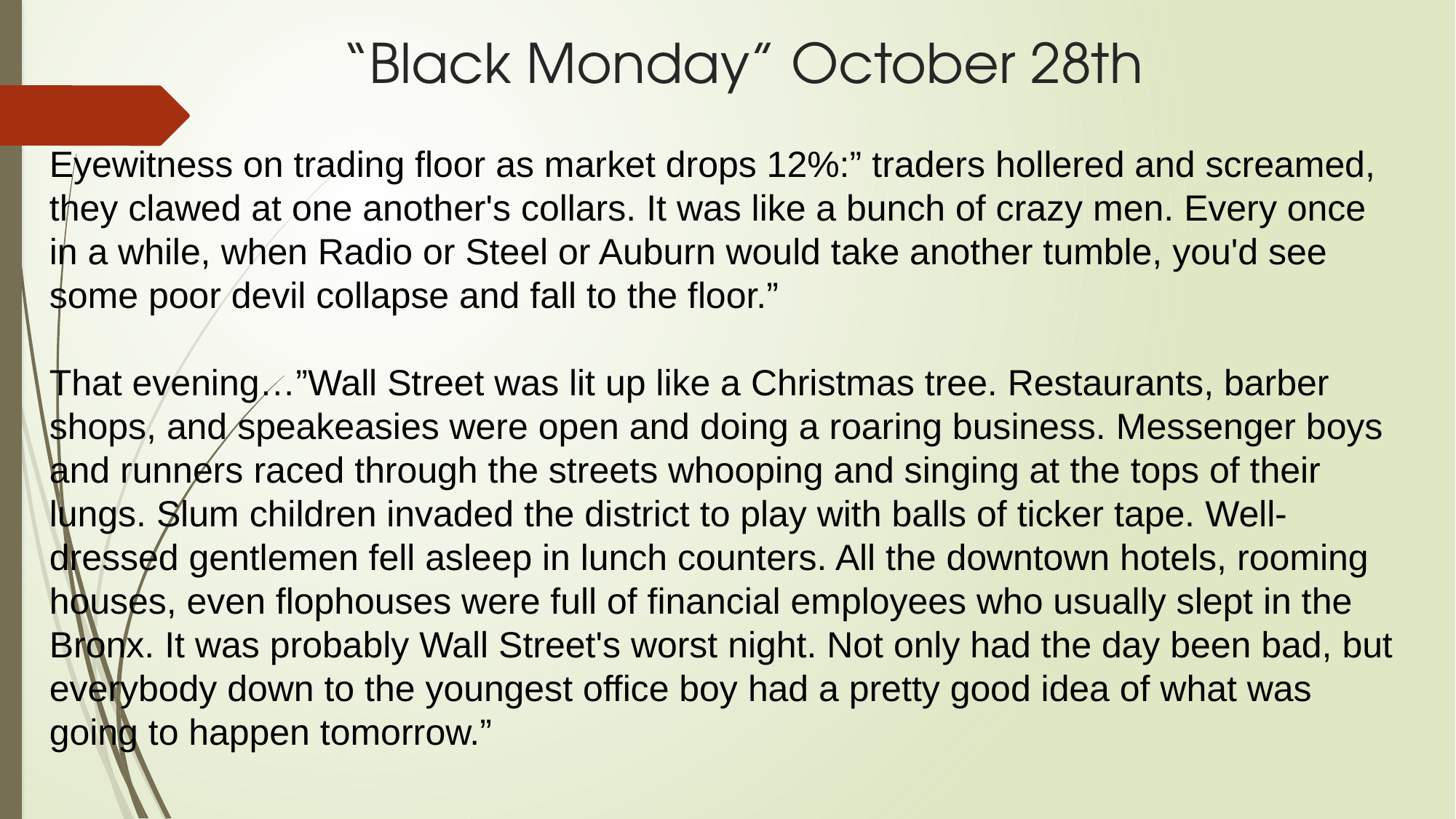

# “Black Monday” October 28th
Eyewitness on trading floor as market drops 12%:” traders hollered and screamed, they clawed at one another's collars. It was like a bunch of crazy men. Every once in a while, when Radio or Steel or Auburn would take another tumble, you'd see some poor devil collapse and fall to the floor.”

That evening…”Wall Street was lit up like a Christmas tree. Restaurants, barber shops, and speakeasies were open and doing a roaring business. Messenger boys and runners raced through the streets whooping and singing at the tops of their lungs. Slum children invaded the district to play with balls of ticker tape. Well-dressed gentlemen fell asleep in lunch counters. All the downtown hotels, rooming houses, even flophouses were full of financial employees who usually slept in the Bronx. It was probably Wall Street's worst night. Not only had the day been bad, but everybody down to the youngest office boy had a pretty good idea of what was going to happen tomorrow.”